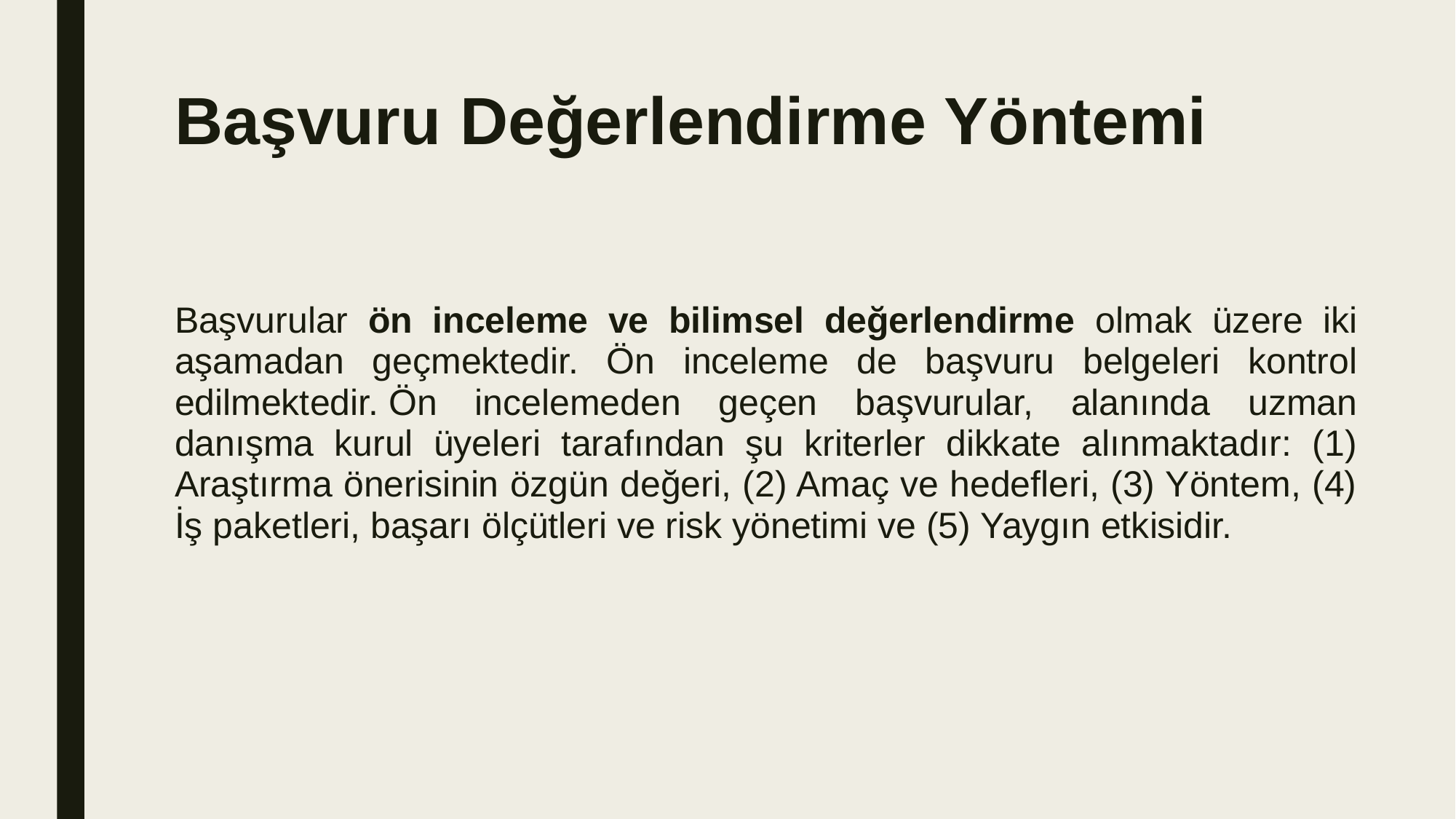

# Başvuru Değerlendirme Yöntemi
Başvurular ön inceleme ve bilimsel değerlendirme olmak üzere iki aşamadan geçmektedir. Ön inceleme de başvuru belgeleri kontrol edilmektedir. Ön incelemeden geçen başvurular, alanında uzman danışma kurul üyeleri tarafından şu kriterler dikkate alınmaktadır: (1) Araştırma önerisinin özgün değeri, (2) Amaç ve hedefleri, (3) Yöntem, (4) İş paketleri, başarı ölçütleri ve risk yönetimi ve (5) Yaygın etkisidir.